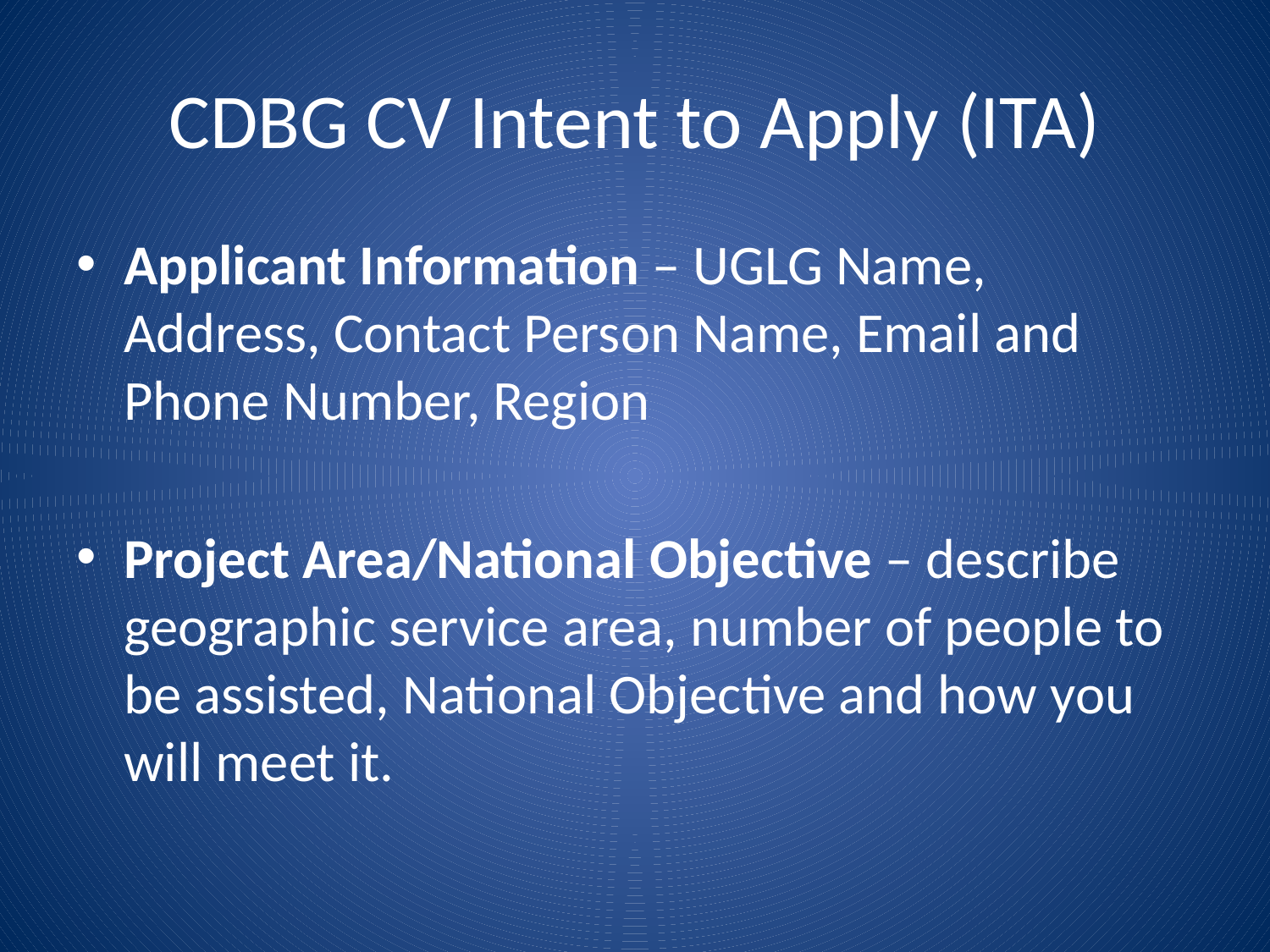

# CDBG CV Intent to Apply (ITA)
Applicant Information – UGLG Name, Address, Contact Person Name, Email and Phone Number, Region

Project Area/National Objective – describe geographic service area, number of people to be assisted, National Objective and how you will meet it.